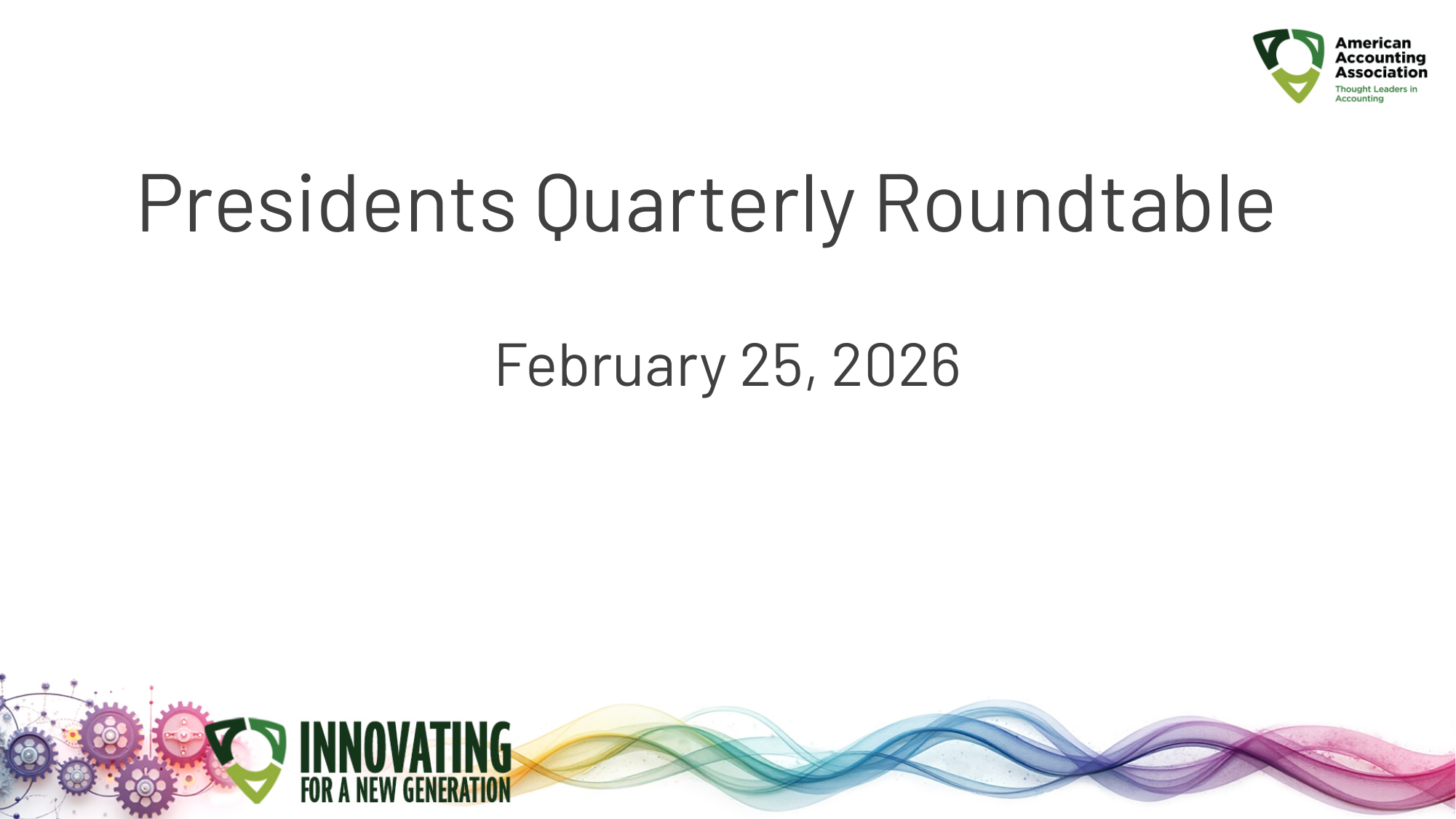

# Presidents Quarterly Roundtable
February 25, 2026